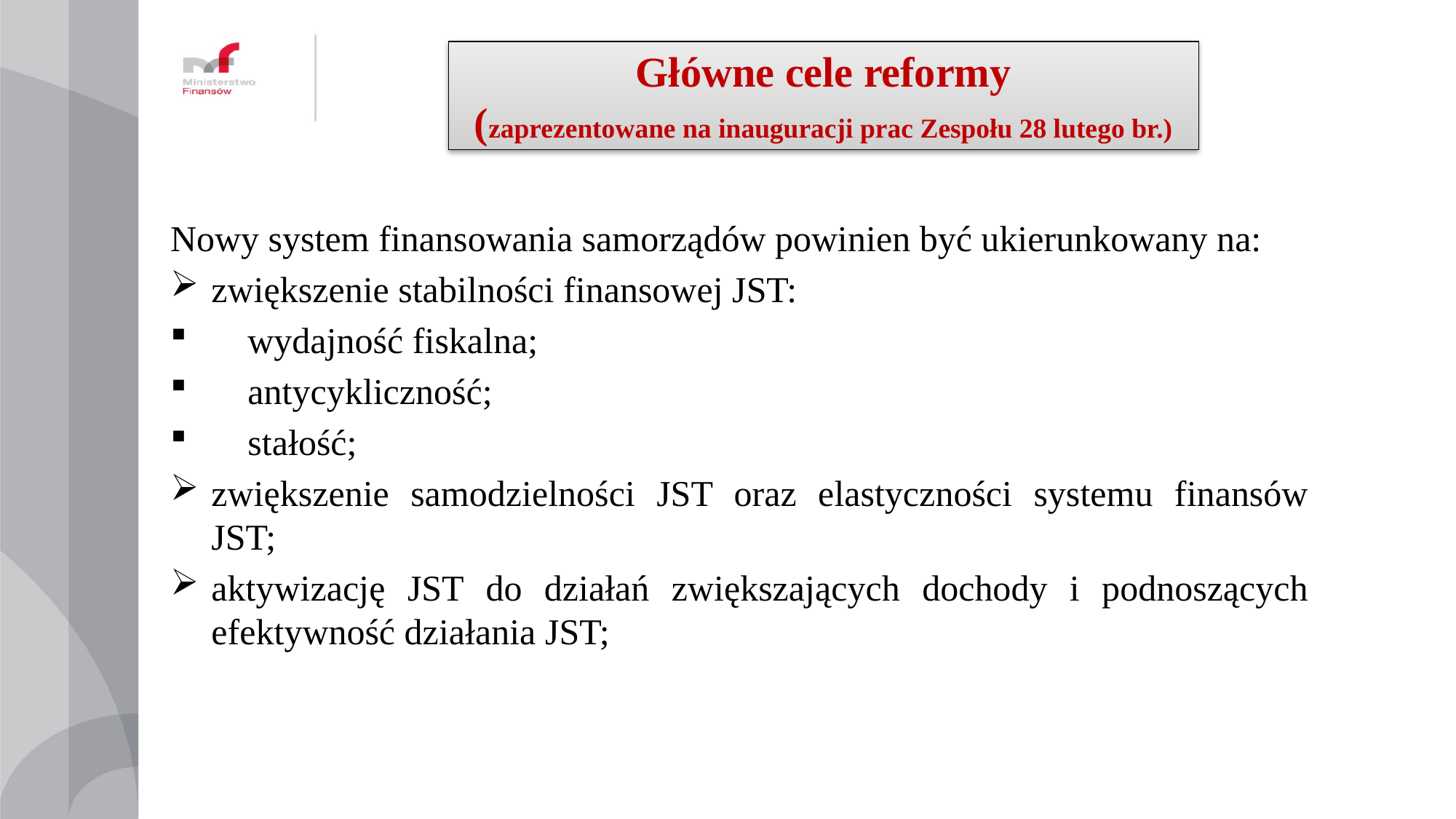

# Główne cele reformy (zaprezentowane na inauguracji prac Zespołu 28 lutego br.)
Nowy system finansowania samorządów powinien być ukierunkowany na:
zwiększenie stabilności finansowej JST:
    wydajność fiskalna;
    antycykliczność;
    stałość;
zwiększenie samodzielności JST oraz elastyczności systemu finansów JST;
aktywizację JST do działań zwiększających dochody i podnoszących efektywność działania JST;